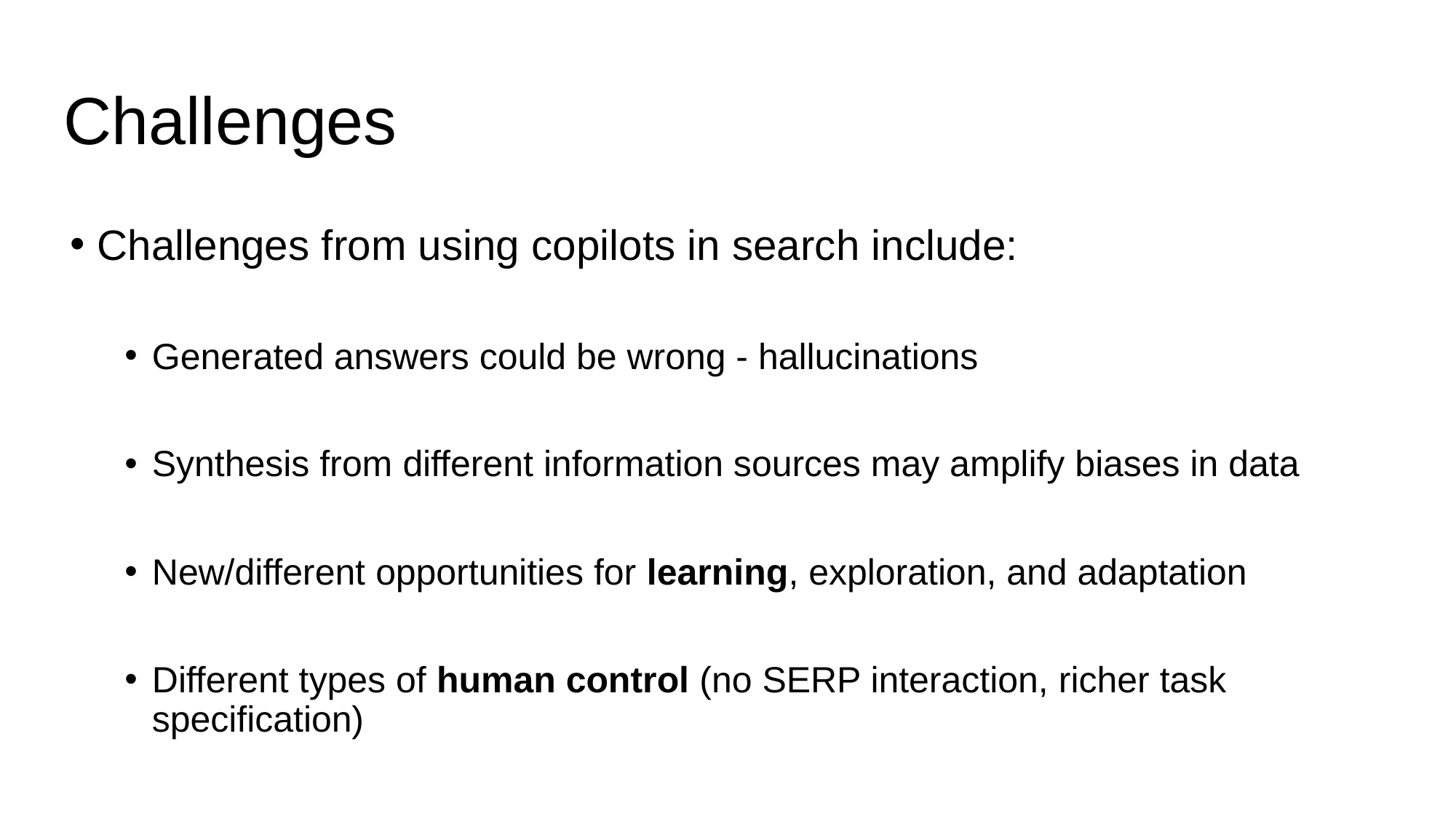

# Challenges
Challenges from using copilots in search include:

Generated answers could be wrong - hallucinations

Synthesis from different information sources may amplify biases in data

New/different opportunities for learning, exploration, and adaptation

Different types of human control (no SERP interaction, richer task specification)